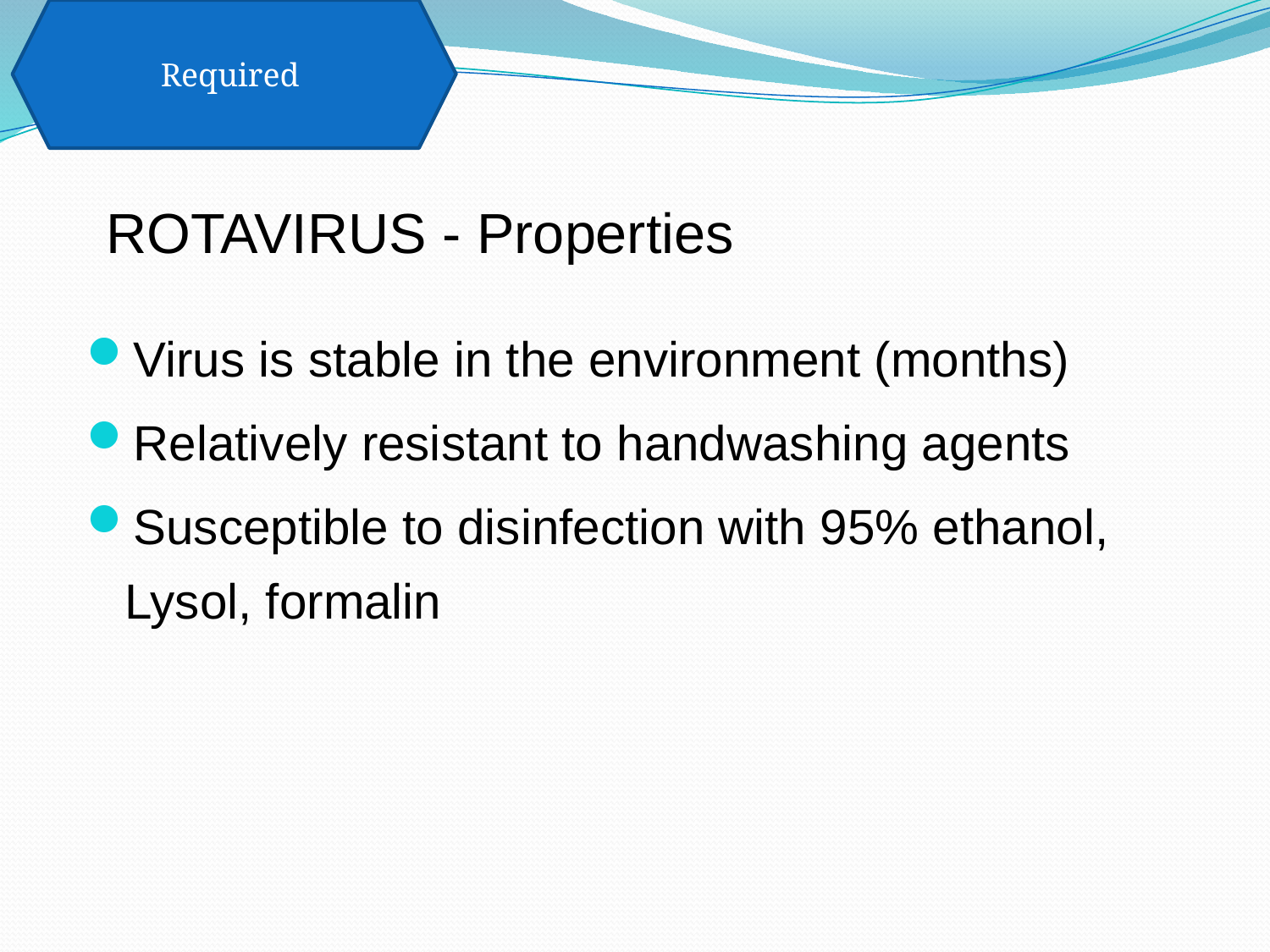

Required
# ROTAVIRUS - Properties
Virus is stable in the environment (months)
Relatively resistant to handwashing agents
Susceptible to disinfection with 95% ethanol, Lysol, formalin